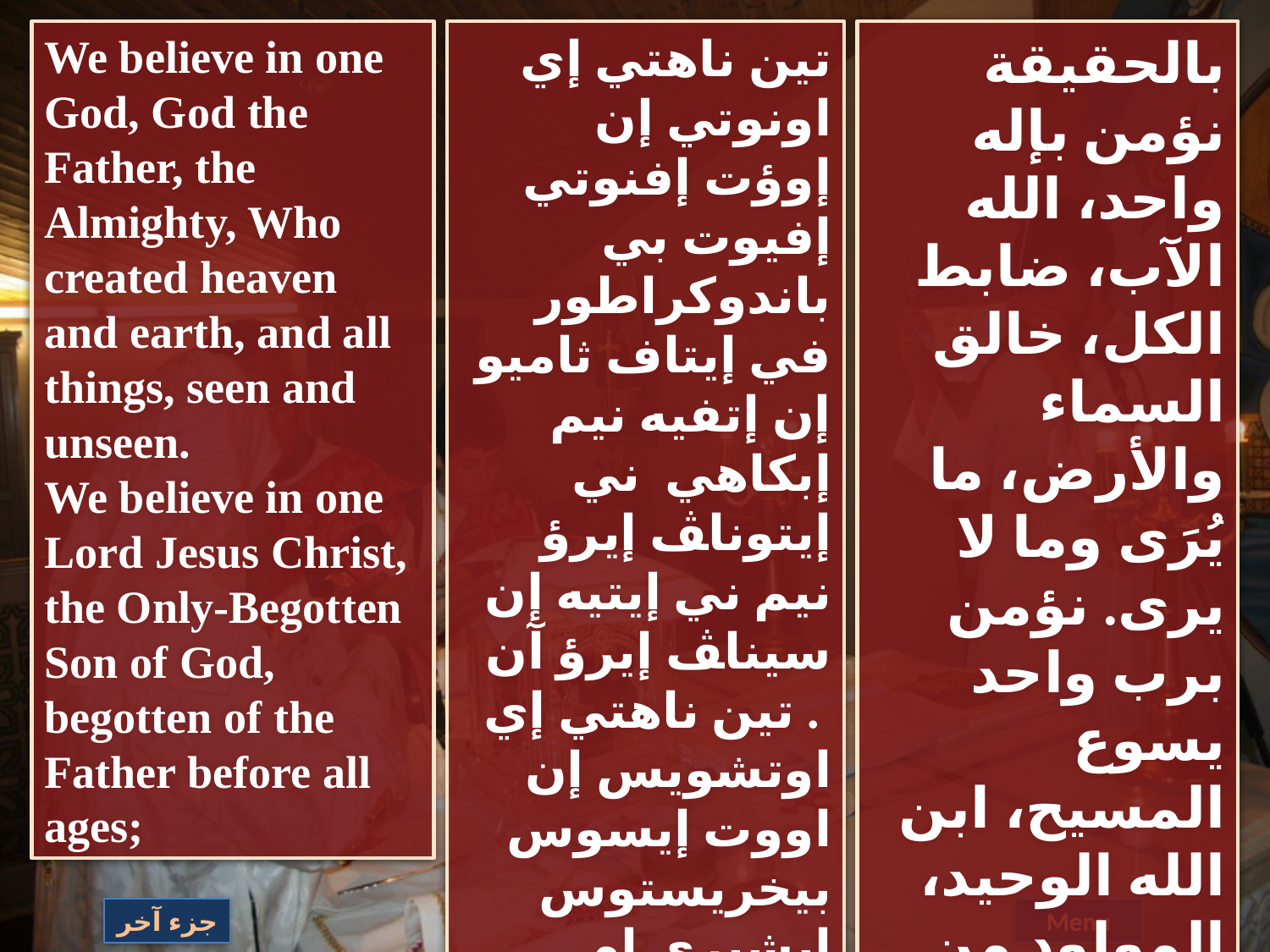

We believe in one God, God the Father, the Almighty, Who created heaven and earth, and all things, seen and unseen.
We believe in one Lord Jesus Christ, the Only-Begotten Son of God, begotten of the Father before all ages;
تين ناهتي إي اونوتي إن إوؤت إفنوتي إفيوت بي باندوكراطور   في إيتاف ثاميو إن إتفيه نيم إبكاهي  ني إيتوناﭫ إيرؤ نيم ني إيتيه إن سيناﭫ إيرؤ آن  . تين ناهتي إي اوتشويس إن اووت إيسوس بيخريستوس إبشيري إم إفيوت بيمونوجينيس  بيميسي إيﭭول خين إفيوت خاجؤ إنني إيؤن تيرو.
بالحقيقة نؤمن بإله واحد، الله الآب، ضابط الكل، خالق السماء والأرض، ما يُرَى وما لا يرى. نؤمن برب واحد يسوع المسيح، ابن الله الوحيد، المولود من الآب قبل كل الدهور،
جزء آخر
Menu